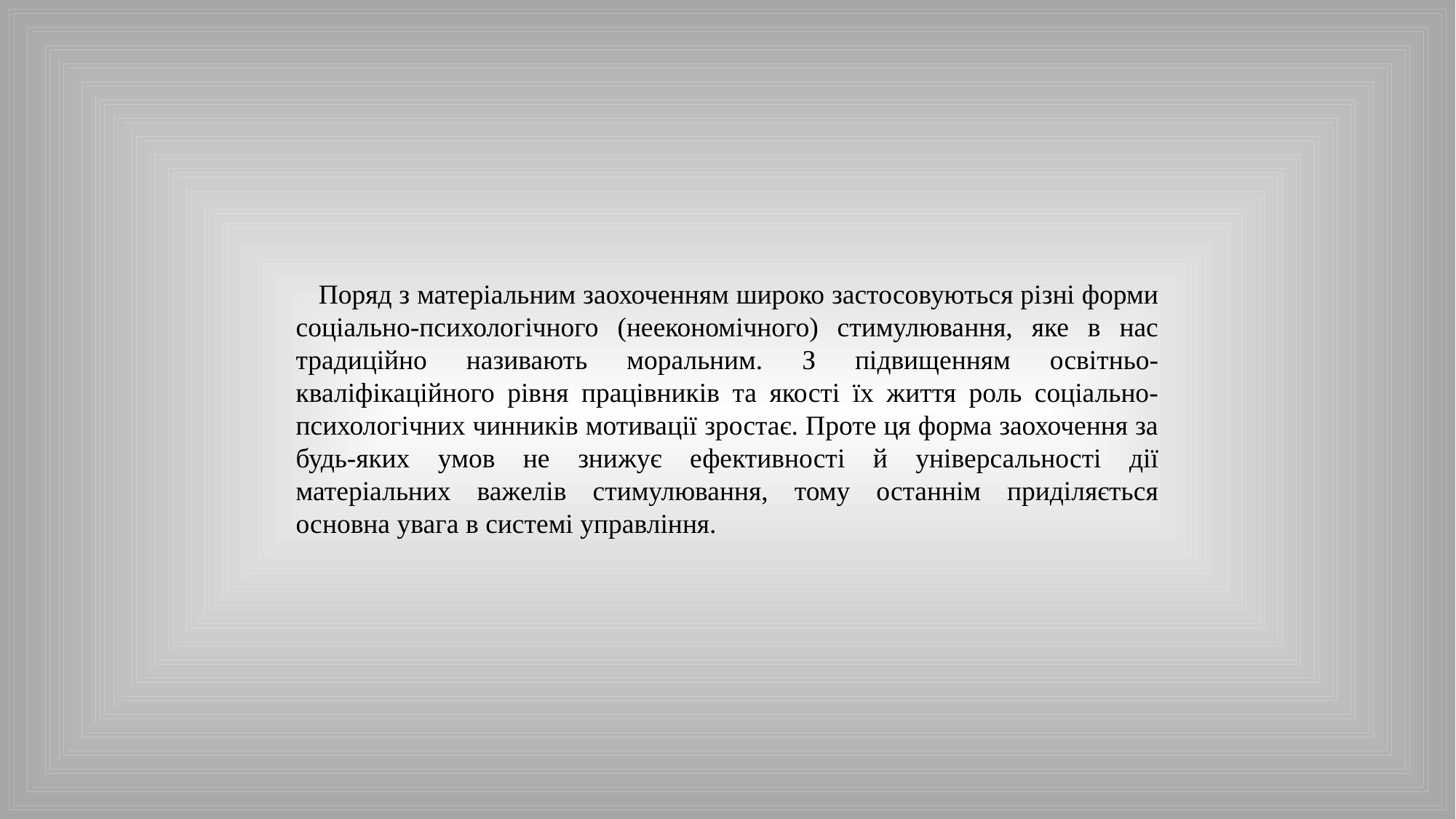

Поряд з матеріальним заохоченням широко застосовуються різні форми соціально-психологічного (неекономічного) стимулювання, яке в нас традиційно називають моральним. З підвищенням освітньо-кваліфікаційного рівня працівників та якості їх життя роль соціально-психологічних чинників мотивації зростає. Проте ця форма заохочення за будь-яких умов не знижує ефективності й універсальності дії матеріальних важелів стимулювання, тому останнім приділяється основна увага в системі управління.